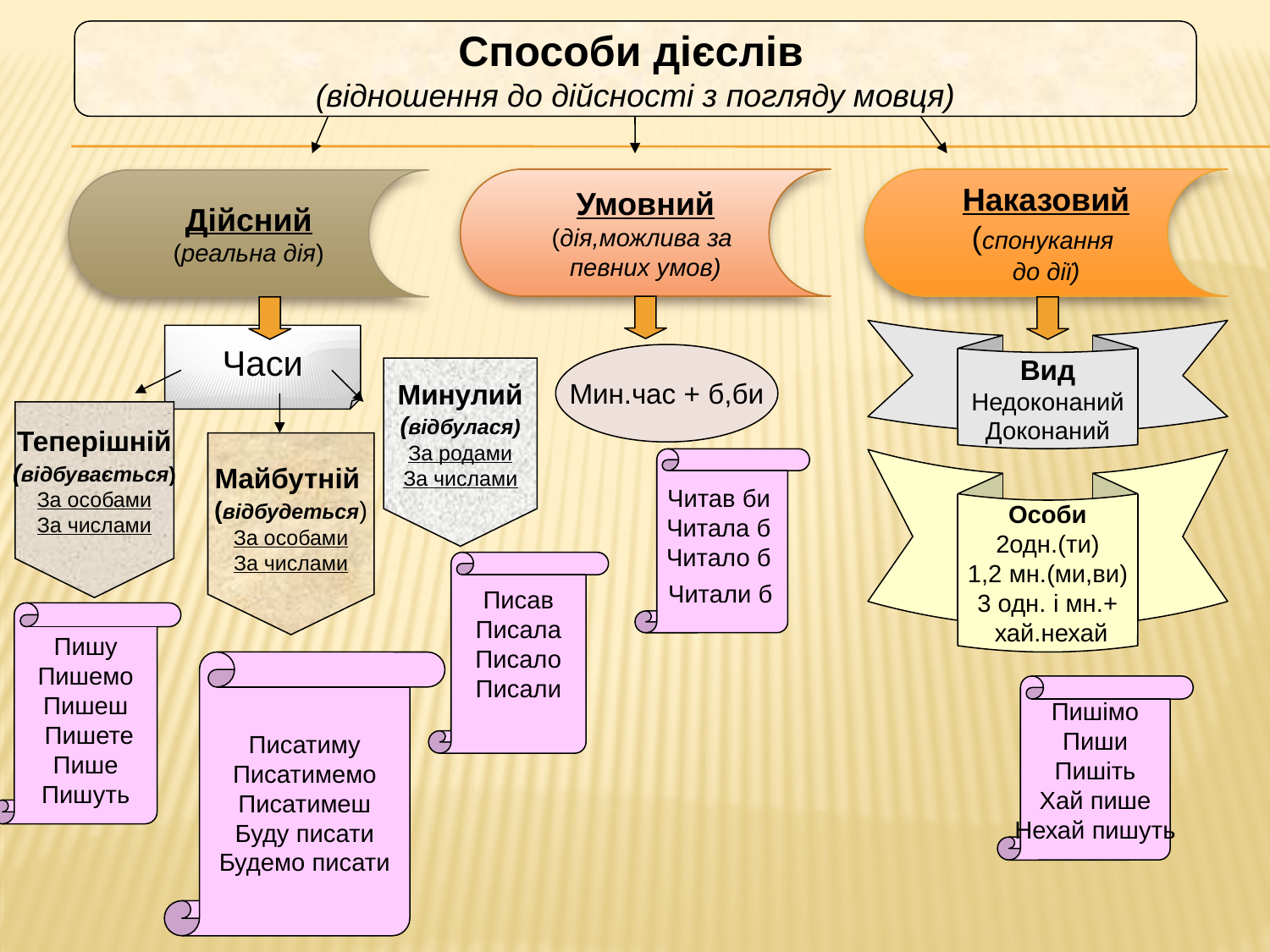

Способи дієслів
(відношення до дійсності з погляду мовця)
# Способи дієслів

Умовний
(дія,можлива за
певних умов)
Наказовий
(спонукання
до дії)
Дійсний
(реальна дія)

Вид
Недоконаний
Доконаний
Часи
Мин.час + б,би
Минулий
(відбулася)
За родами
За числами

Теперішній
(відбувається)
За особами
За числами

Майбутній
(відбудеться)
За особами
За числами

Читав би
Читала б
Читало б
  Читали б
Особи
2одн.(ти)
1,2 мн.(ми,ви)
3 одн. і мн.+
 хай.нехай

Писав
Писала
Писало
Писали

Пишу
Пишемо
Пишеш
 Пишете
Пише
Пишуть
Писатиму
Писатимемо
Писатимеш
Буду писати
Будемо писати

Пишімо
Пиши
Пишіть
Хай пише
Нехай пишуть